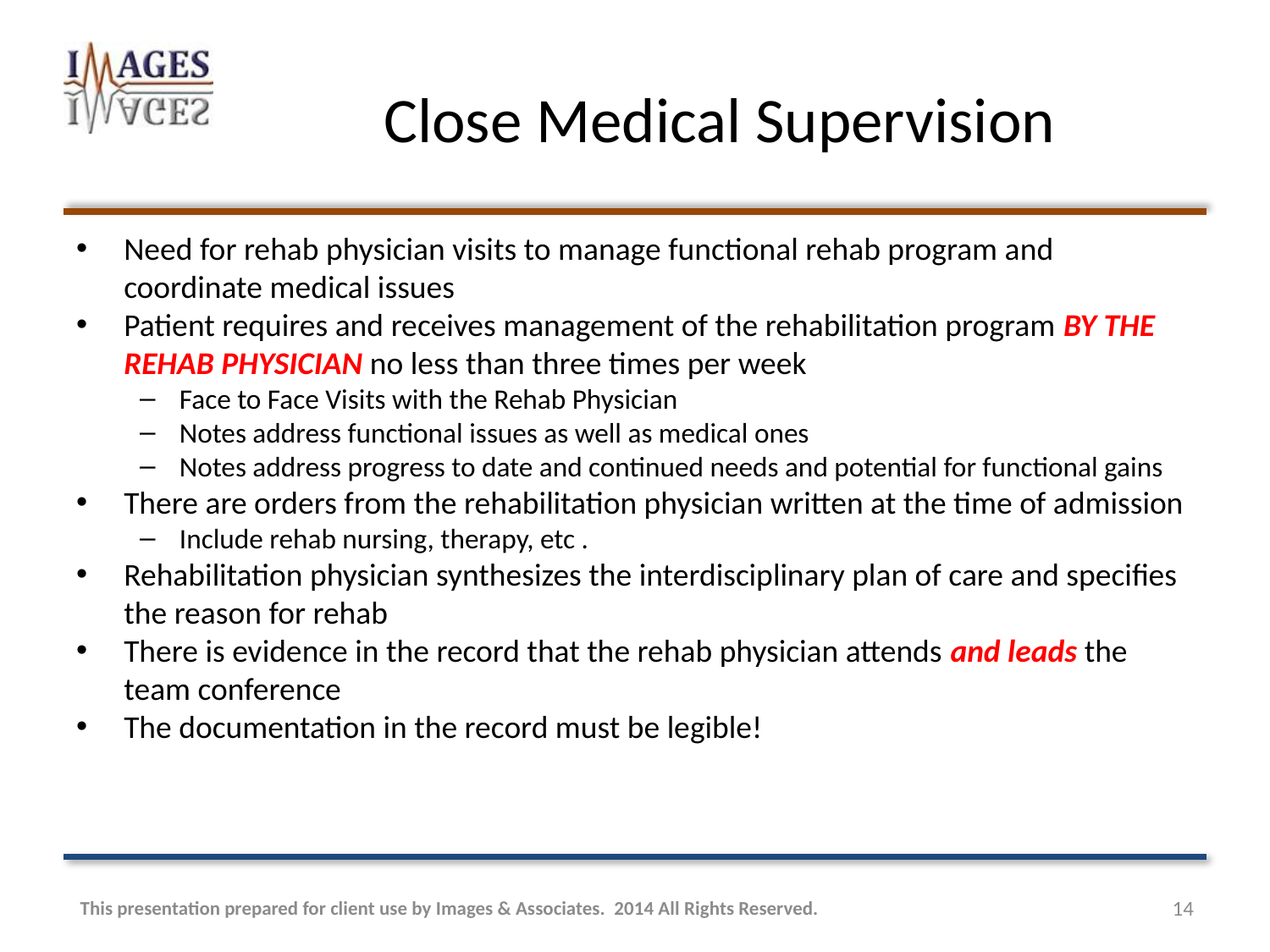

# Close Medical Supervision
Need for rehab physician visits to manage functional rehab program and coordinate medical issues
Patient requires and receives management of the rehabilitation program BY THE REHAB PHYSICIAN no less than three times per week
Face to Face Visits with the Rehab Physician
Notes address functional issues as well as medical ones
Notes address progress to date and continued needs and potential for functional gains
There are orders from the rehabilitation physician written at the time of admission
Include rehab nursing, therapy, etc .
Rehabilitation physician synthesizes the interdisciplinary plan of care and specifies the reason for rehab
There is evidence in the record that the rehab physician attends and leads the team conference
The documentation in the record must be legible!
This presentation prepared for client use by Images & Associates.  2014 All Rights Reserved.
14